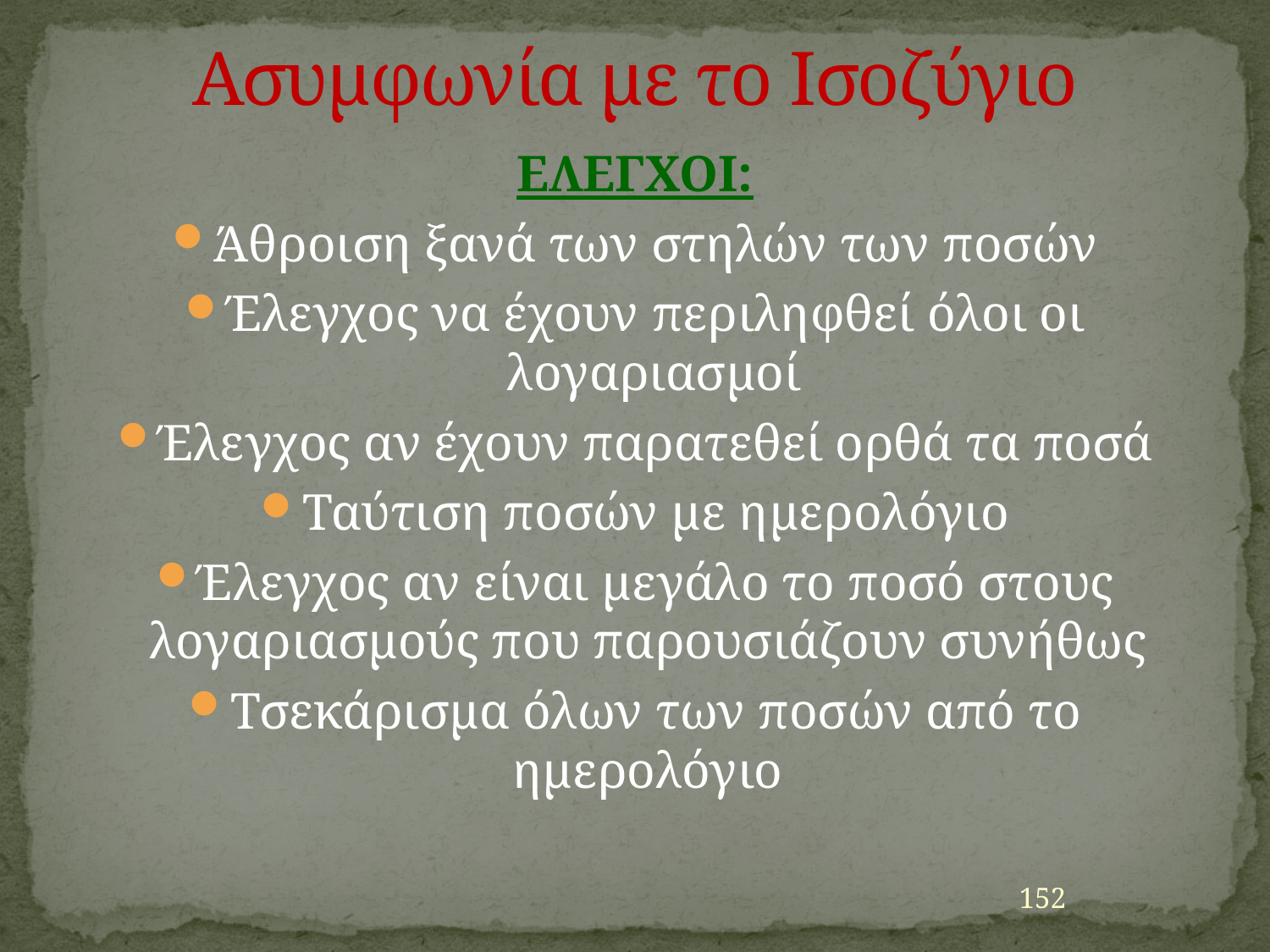

# Ασυμφωνία με το Ισοζύγιο
ΕΛΕΓΧΟΙ:
Άθροιση ξανά των στηλών των ποσών
Έλεγχος να έχουν περιληφθεί όλοι οι λογαριασμοί
Έλεγχος αν έχουν παρατεθεί ορθά τα ποσά
Ταύτιση ποσών με ημερολόγιο
Έλεγχος αν είναι μεγάλο το ποσό στους λογαριασμούς που παρουσιάζουν συνήθως
Τσεκάρισμα όλων των ποσών από το ημερολόγιο

152